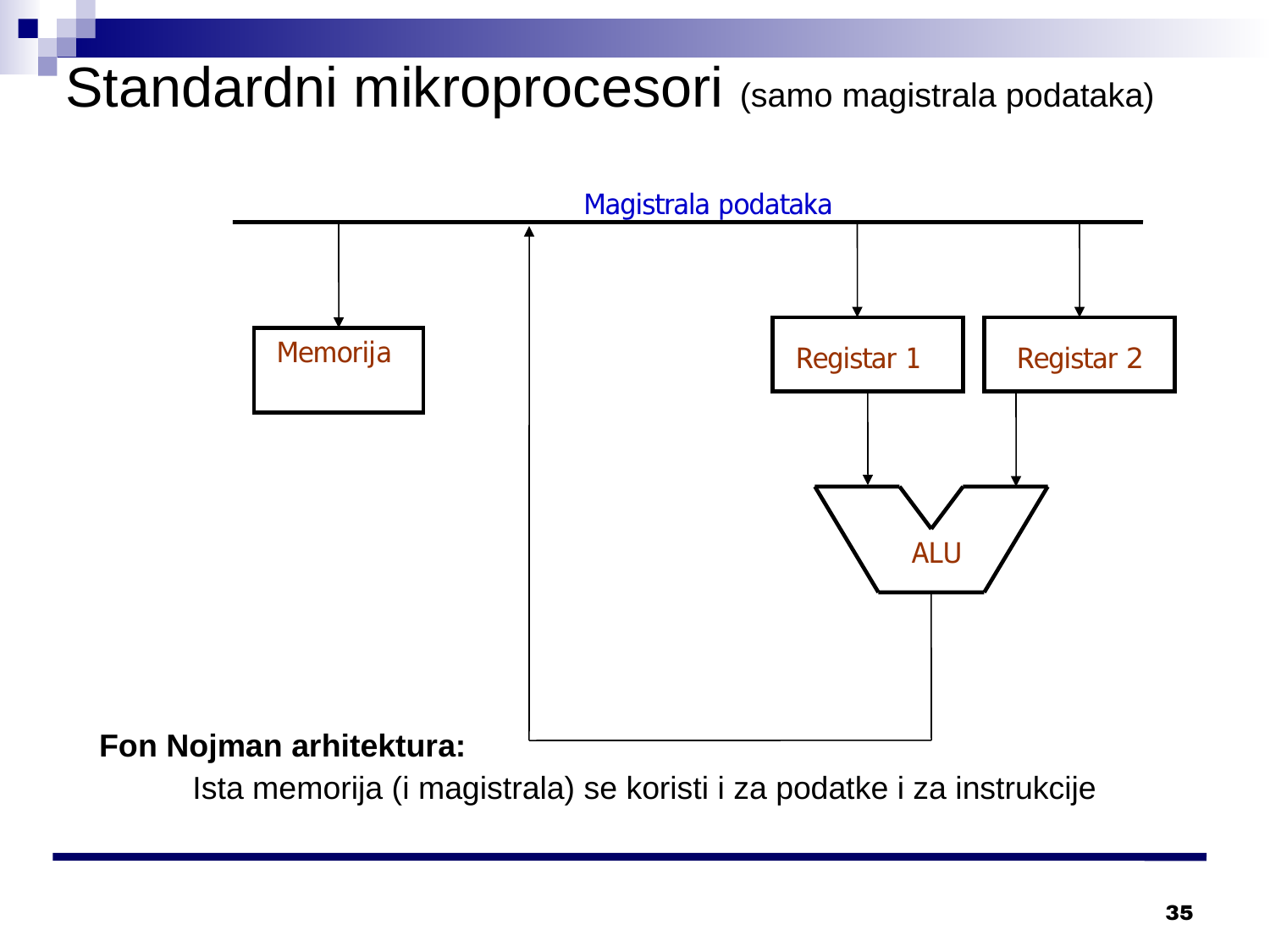

# Standardni mikroprocesori (samo magistrala podataka)
Magistrala podataka

Registar 1

Memorija

Registar 2

ALU

Fon Nojman arhitektura:

Ista memorija (i magistrala) se koristi i za podatke i za instrukcije

35